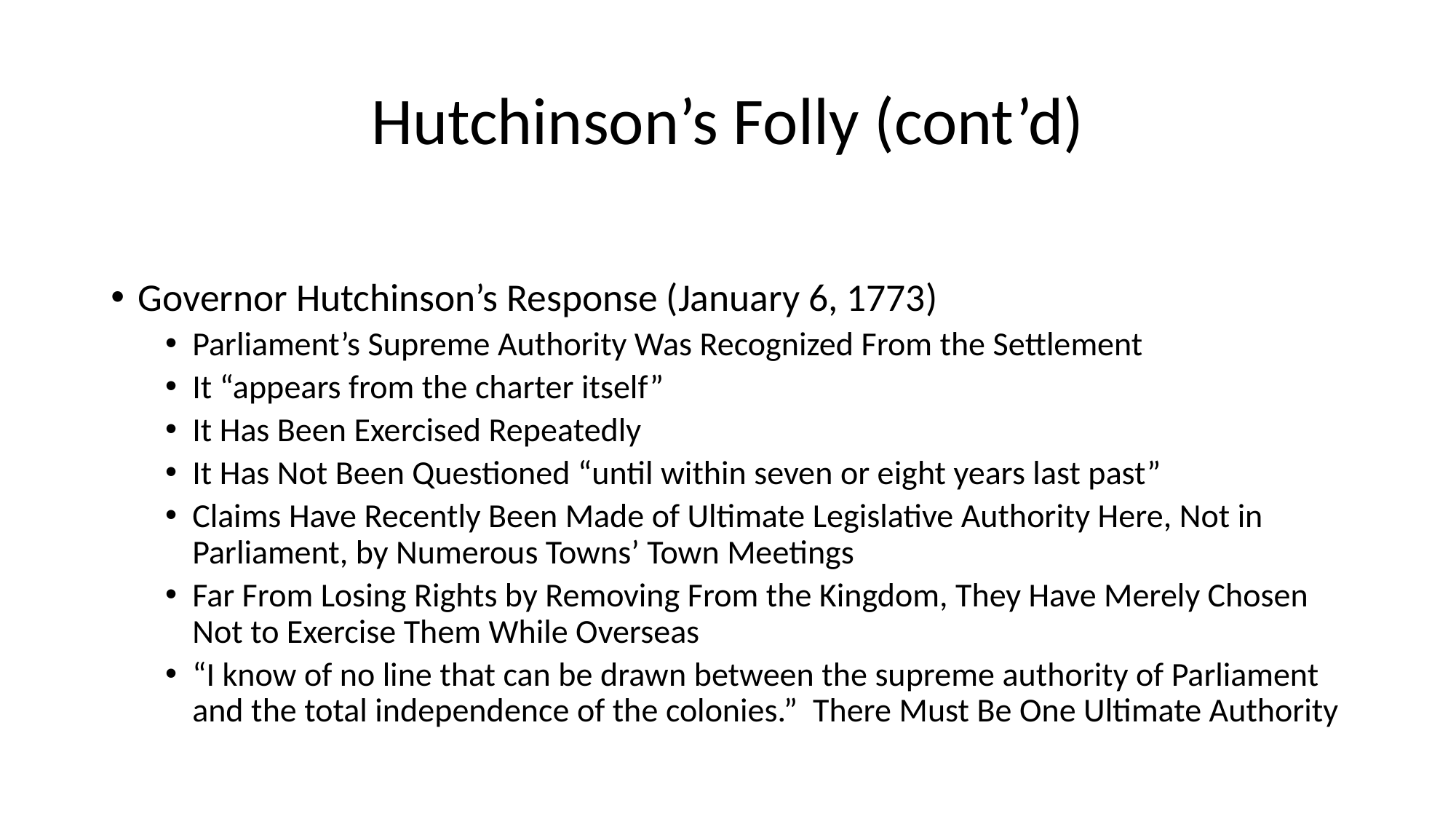

# Hutchinson’s Folly (cont’d)

Governor Hutchinson’s Response (January 6, 1773)
Parliament’s Supreme Authority Was Recognized From the Settlement
It “appears from the charter itself”
It Has Been Exercised Repeatedly
It Has Not Been Questioned “until within seven or eight years last past”
Claims Have Recently Been Made of Ultimate Legislative Authority Here, Not in Parliament, by Numerous Towns’ Town Meetings
Far From Losing Rights by Removing From the Kingdom, They Have Merely Chosen Not to Exercise Them While Overseas
“I know of no line that can be drawn between the supreme authority of Parliament and the total independence of the colonies.”  There Must Be One Ultimate Authority